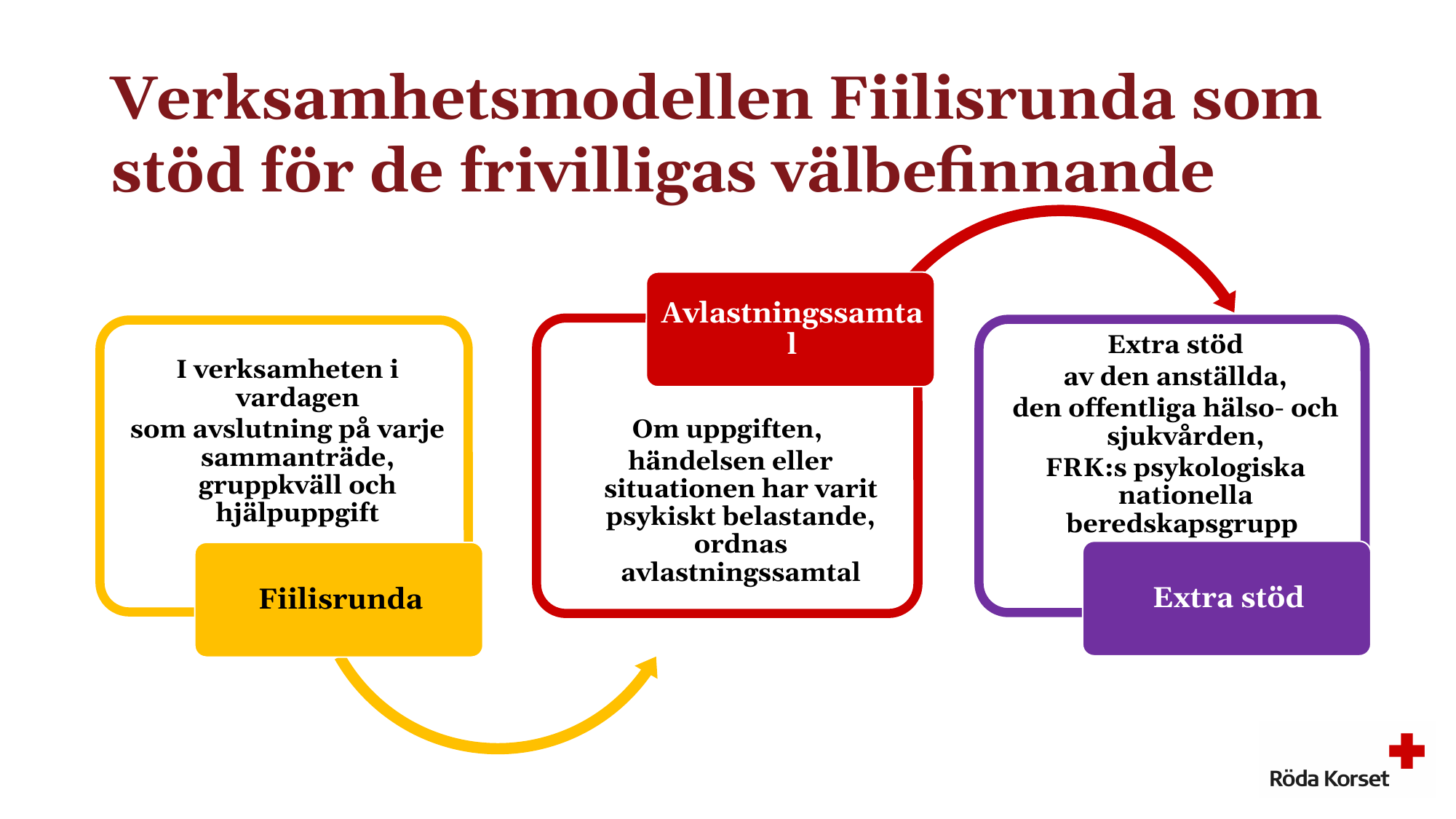

# Verksamhetsmodellen Fiilisrunda som stöd för de frivilligas välbefinnande

I verksamheten i vardagen
som avslutning på varje sammanträde, gruppkväll och hjälpuppgift
Fiilisrunda

Om uppgiften,
händelsen eller situationen har varit psykiskt belastande, ordnas avlastningssamtal
Avlastningssamtal
Extra stöd
av den anställda,
den offentliga hälso- och sjukvården,
FRK:s psykologiska nationella beredskapsgrupp
Extra stöd